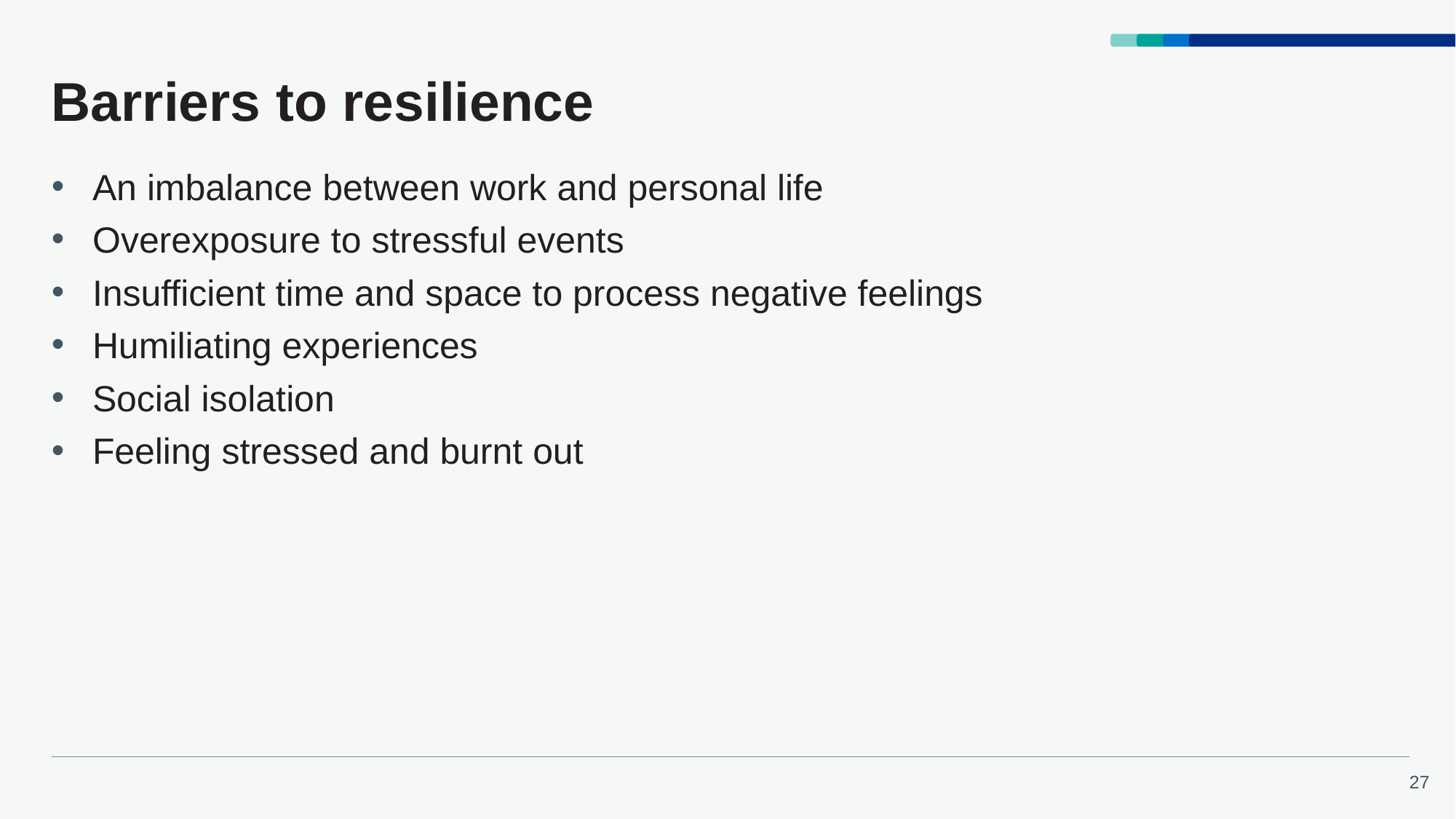

# Barriers to resilience
An imbalance between work and personal life
Overexposure to stressful events
Insufficient time and space to process negative feelings
Humiliating experiences
Social isolation
Feeling stressed and burnt out